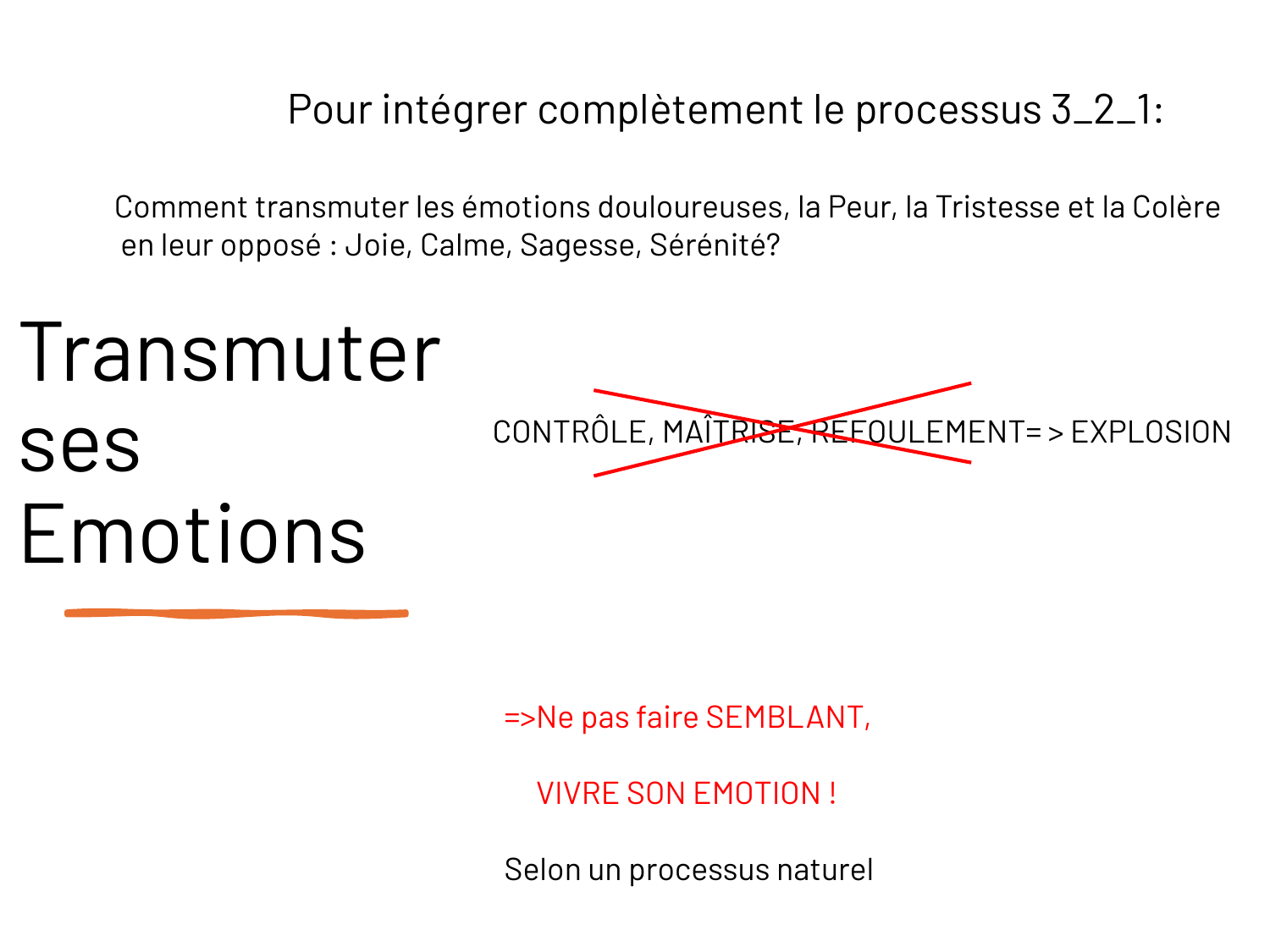

Pour intégrer complètement le processus 3_2_1:
# Transmuter ses Emotions
Comment transmuter les émotions douloureuses, la Peur, la Tristesse et la Colère
 en leur opposé : Joie, Calme, Sagesse, Sérénité?

CONTRÔLE, MAÎTRISE, REFOULEMENT= > EXPLOSION

=>Ne pas faire SEMBLANT,

     VIVRE SON EMOTION !

Selon un processus naturel